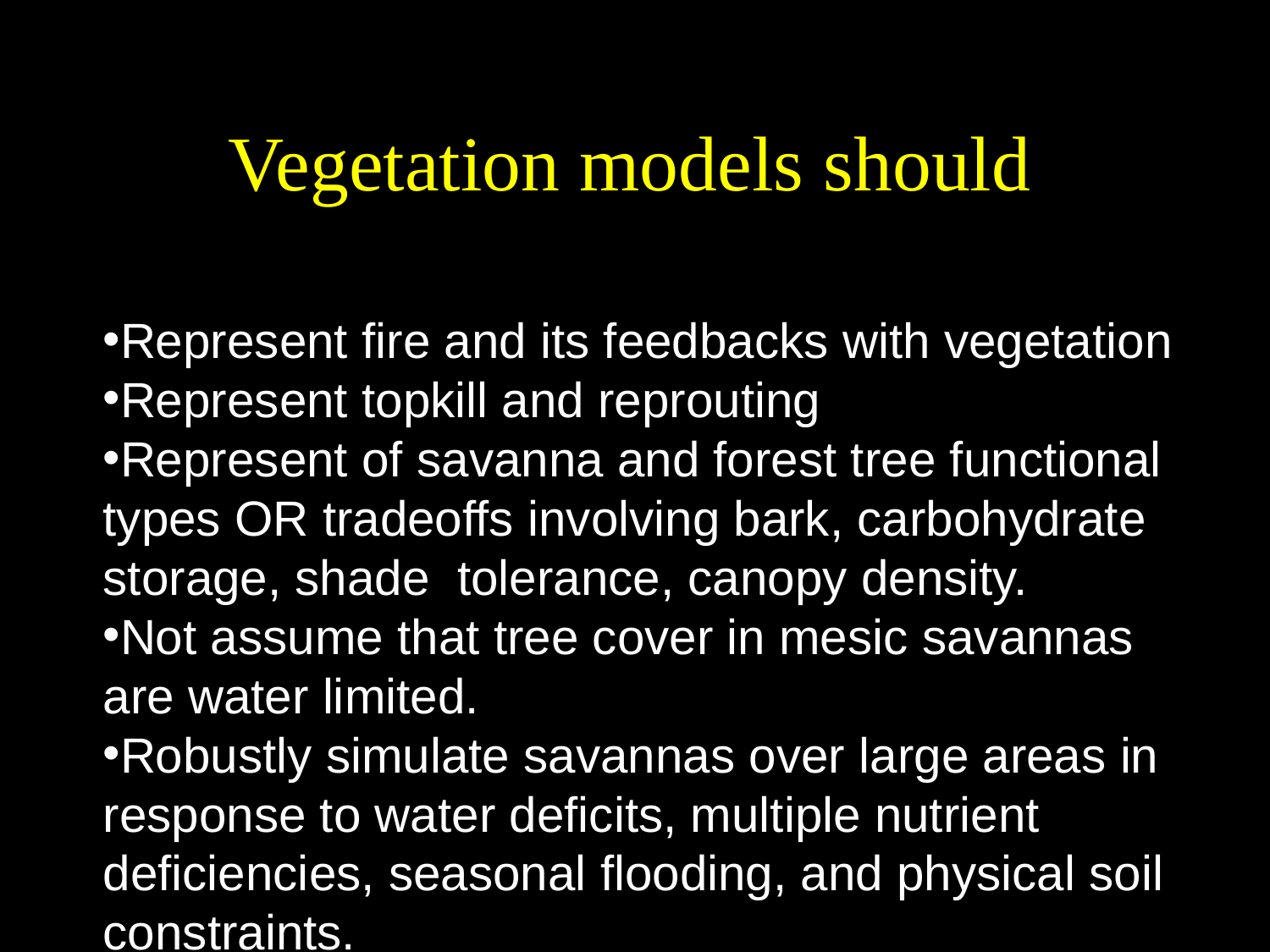

# Vegetation models should
Represent fire and its feedbacks with vegetation
Represent topkill and reprouting
Represent of savanna and forest tree functional types OR tradeoffs involving bark, carbohydrate storage, shade  tolerance, canopy density.
Not assume that tree cover in mesic savannas are water limited.
Robustly simulate savannas over large areas in response to water deficits, multiple nutrient deficiencies, seasonal flooding, and physical soil constraints.